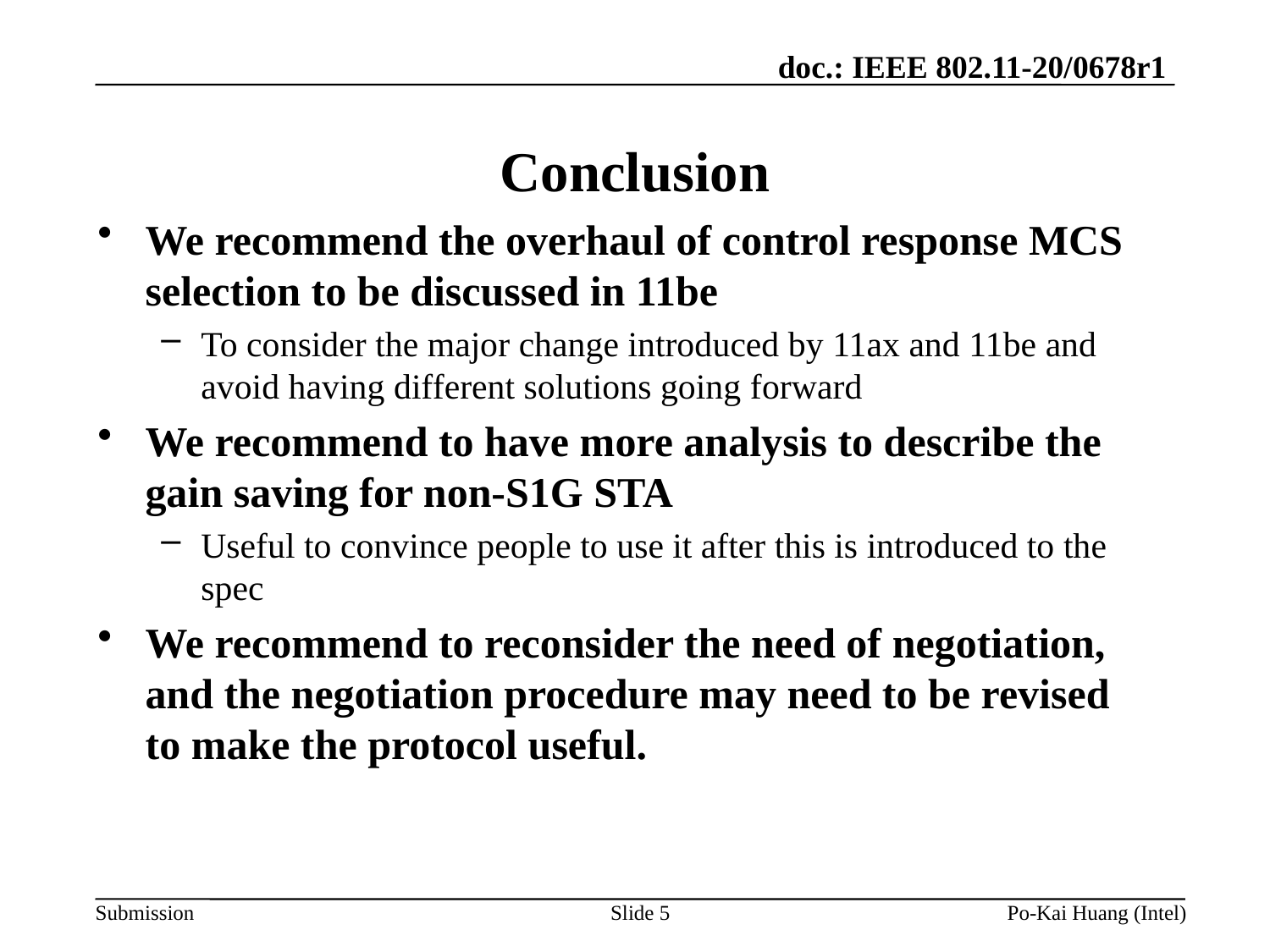

# Conclusion
We recommend the overhaul of control response MCS selection to be discussed in 11be
To consider the major change introduced by 11ax and 11be and avoid having different solutions going forward
We recommend to have more analysis to describe the gain saving for non-S1G STA
Useful to convince people to use it after this is introduced to the spec
We recommend to reconsider the need of negotiation, and the negotiation procedure may need to be revised to make the protocol useful.

Slide 5
Po-Kai Huang (Intel)